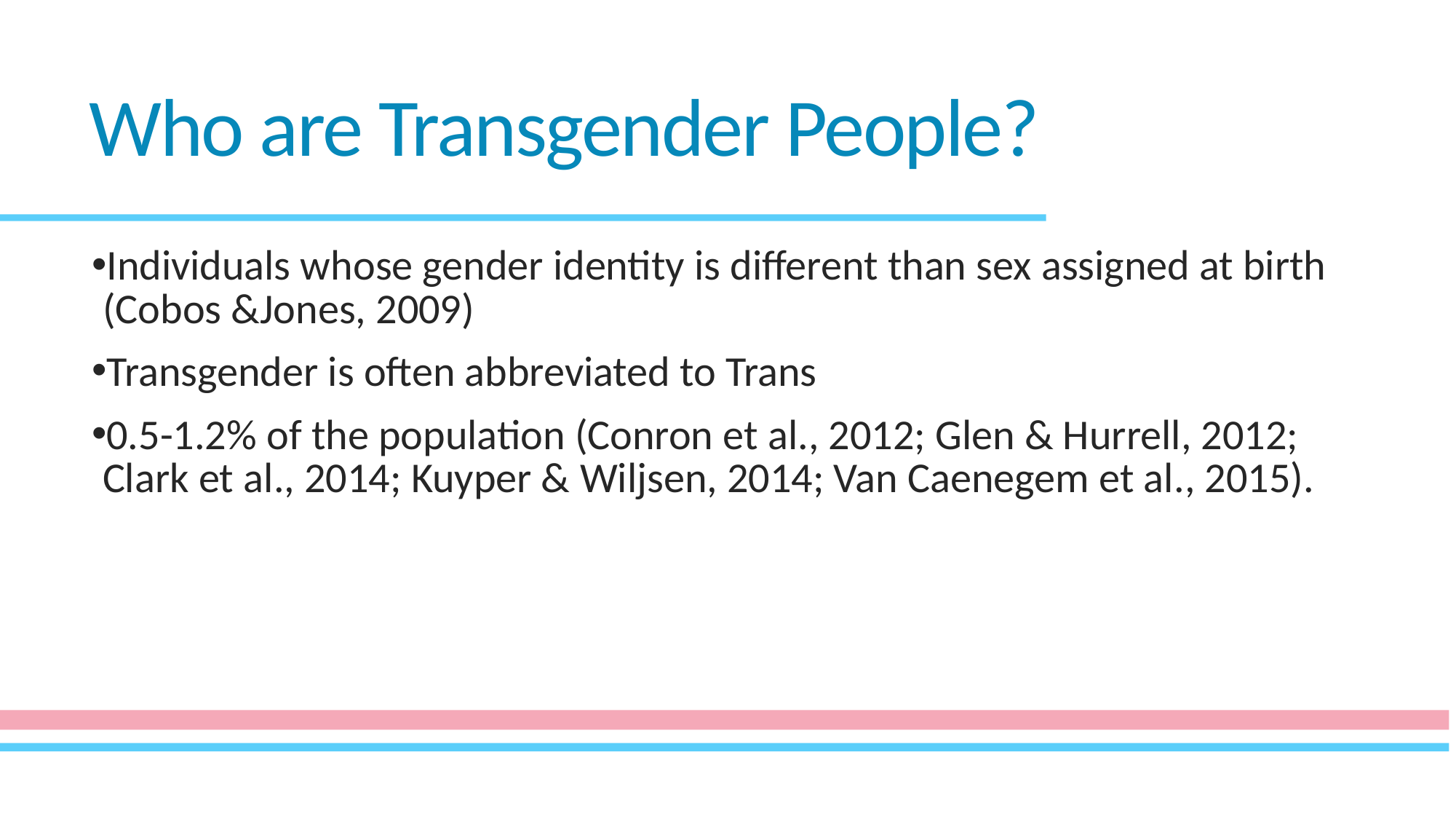

# Who are Transgender People?
Individuals whose gender identity is different than sex assigned at birth (Cobos &Jones, 2009)
Transgender is often abbreviated to Trans
0.5-1.2% of the population (Conron et al., 2012; Glen & Hurrell, 2012; Clark et al., 2014; Kuyper & Wiljsen, 2014; Van Caenegem et al., 2015).